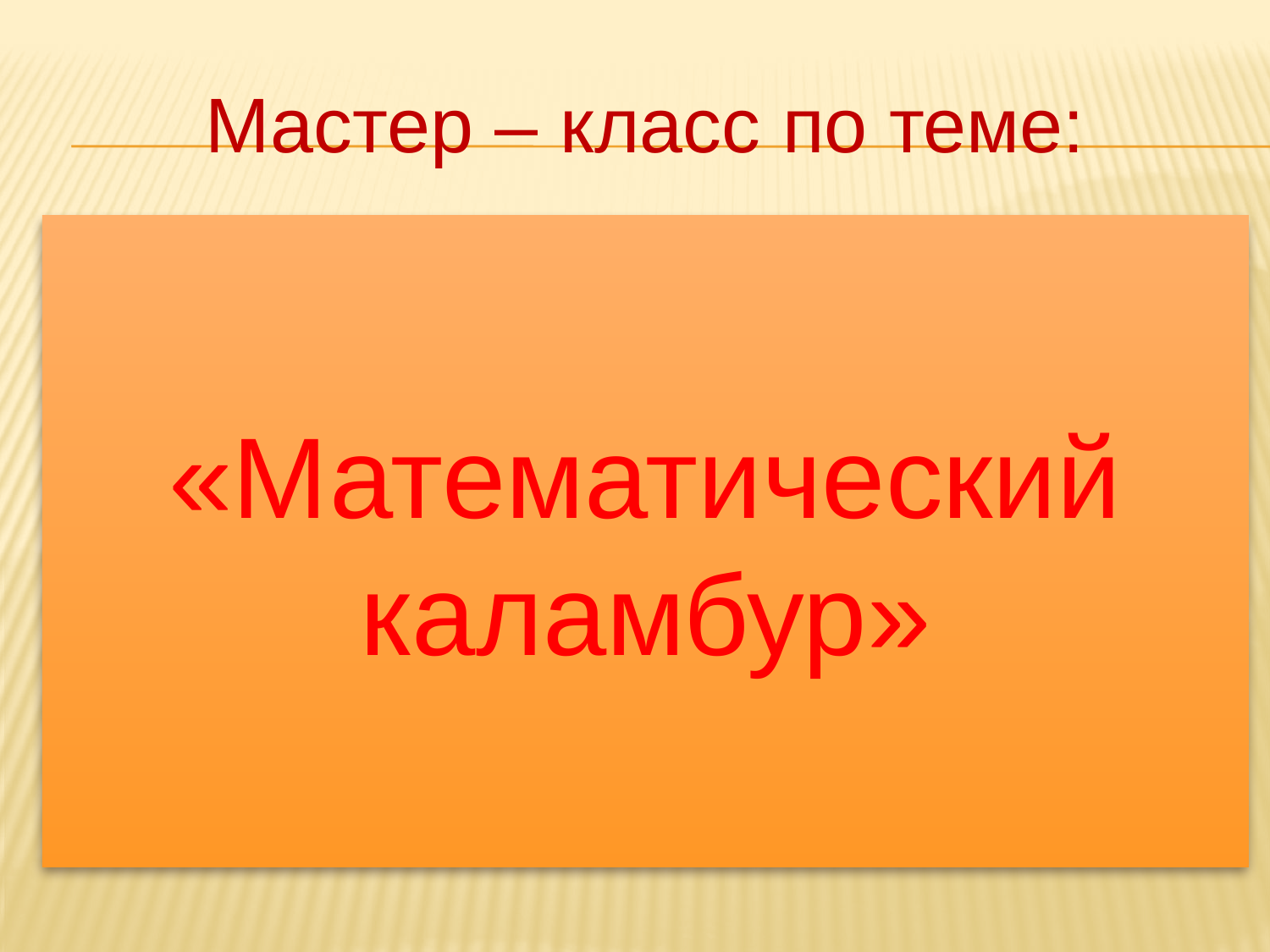

# Мастер – класс по теме:
«Математический каламбур»